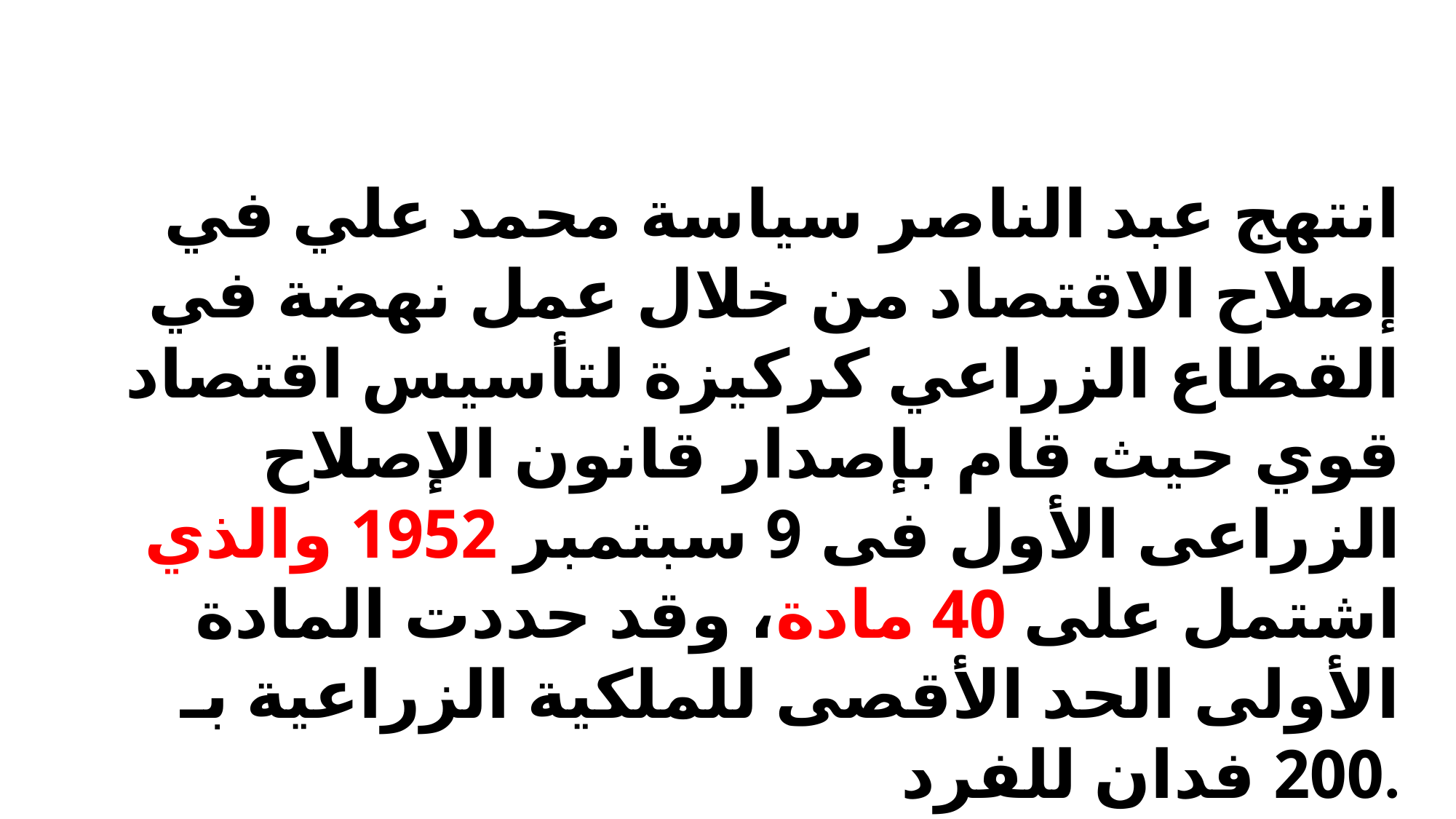

انتهج عبد الناصر سياسة محمد علي في إصلاح الاقتصاد من خلال عمل نهضة في القطاع الزراعي كركيزة لتأسيس اقتصاد قوي حيث قام بإصدار قانون الإصلاح الزراعى الأول فى 9 سبتمبر 1952 والذي اشتمل على 40 مادة، وقد حددت المادة الأولى الحد الأقصى للملكية الزراعية بـ 200 فدان للفرد.